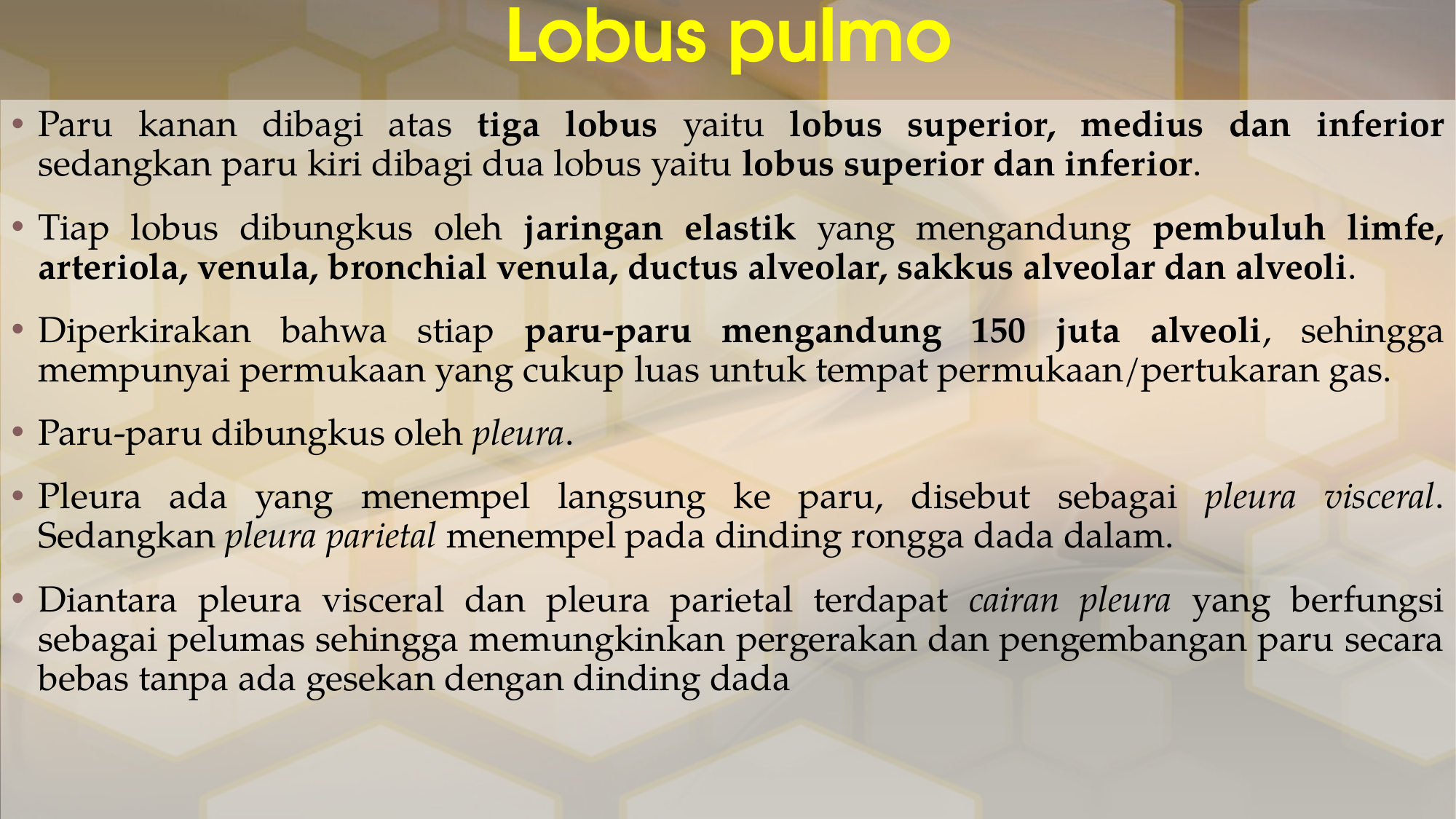

# Lobus pulmo
Paru kanan dibagi atas tiga lobus yaitu lobus superior, medius dan inferior sedangkan paru kiri dibagi dua lobus yaitu lobus superior dan inferior.
Tiap lobus dibungkus oleh jaringan elastik yang mengandung pembuluh limfe, arteriola, venula, bronchial venula, ductus alveolar, sakkus alveolar dan alveoli.
Diperkirakan bahwa stiap paru-paru mengandung 150 juta alveoli, sehingga mempunyai permukaan yang cukup luas untuk tempat permukaan/pertukaran gas.
Paru-paru dibungkus oleh pleura.
Pleura ada yang menempel langsung ke paru, disebut sebagai pleura visceral. Sedangkan pleura parietal menempel pada dinding rongga dada dalam.
Diantara pleura visceral dan pleura parietal terdapat cairan pleura yang berfungsi sebagai pelumas sehingga memungkinkan pergerakan dan pengembangan paru secara bebas tanpa ada gesekan dengan dinding dada